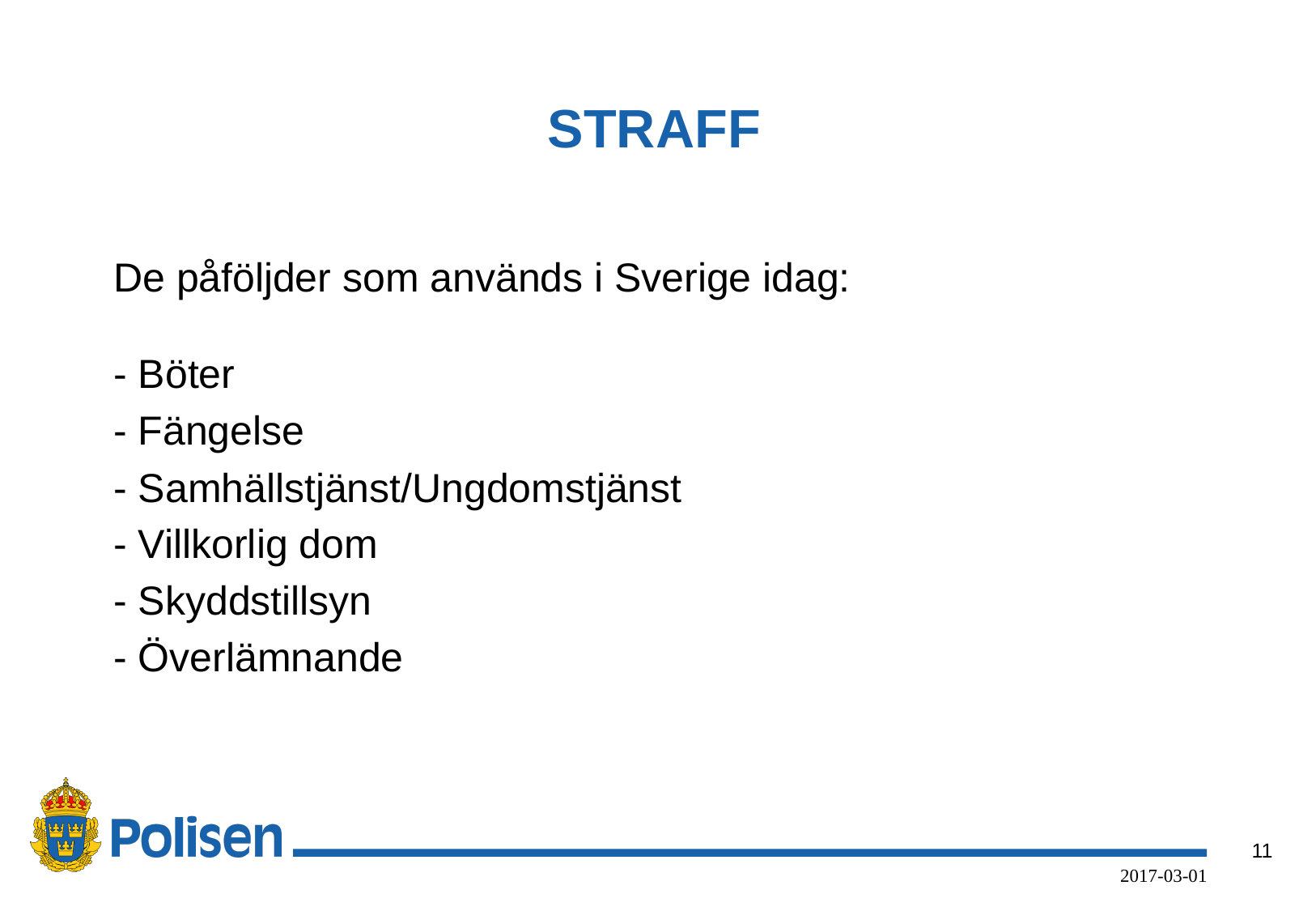

# STRAFF
De påföljder som används i Sverige idag:
- Böter
- Fängelse
- Samhällstjänst/Ungdomstjänst
- Villkorlig dom
- Skyddstillsyn
- Överlämnande